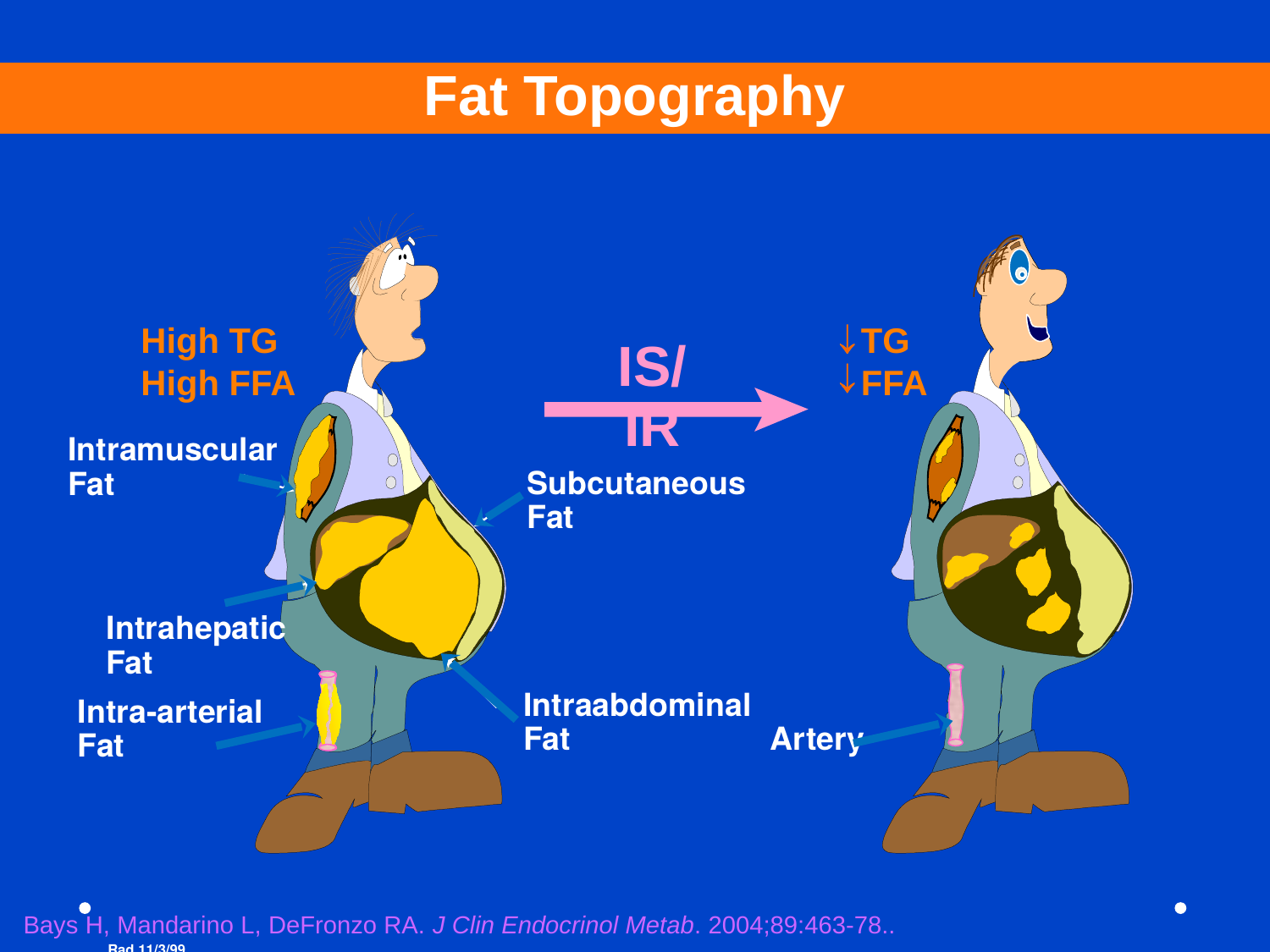

Fat Topography

High TG
High FFA
TG
FFA

IS/
IR

Intramuscular
Fat

Subcutaneous
Fat

Intrahepatic
Fat

Intraabdominal
Fat

Intra-arterial
Fat

Artery

Rad 11/3/99
Bays H, Mandarino L, DeFronzo RA. J Clin Endocrinol Metab. 2004;89:463-78..